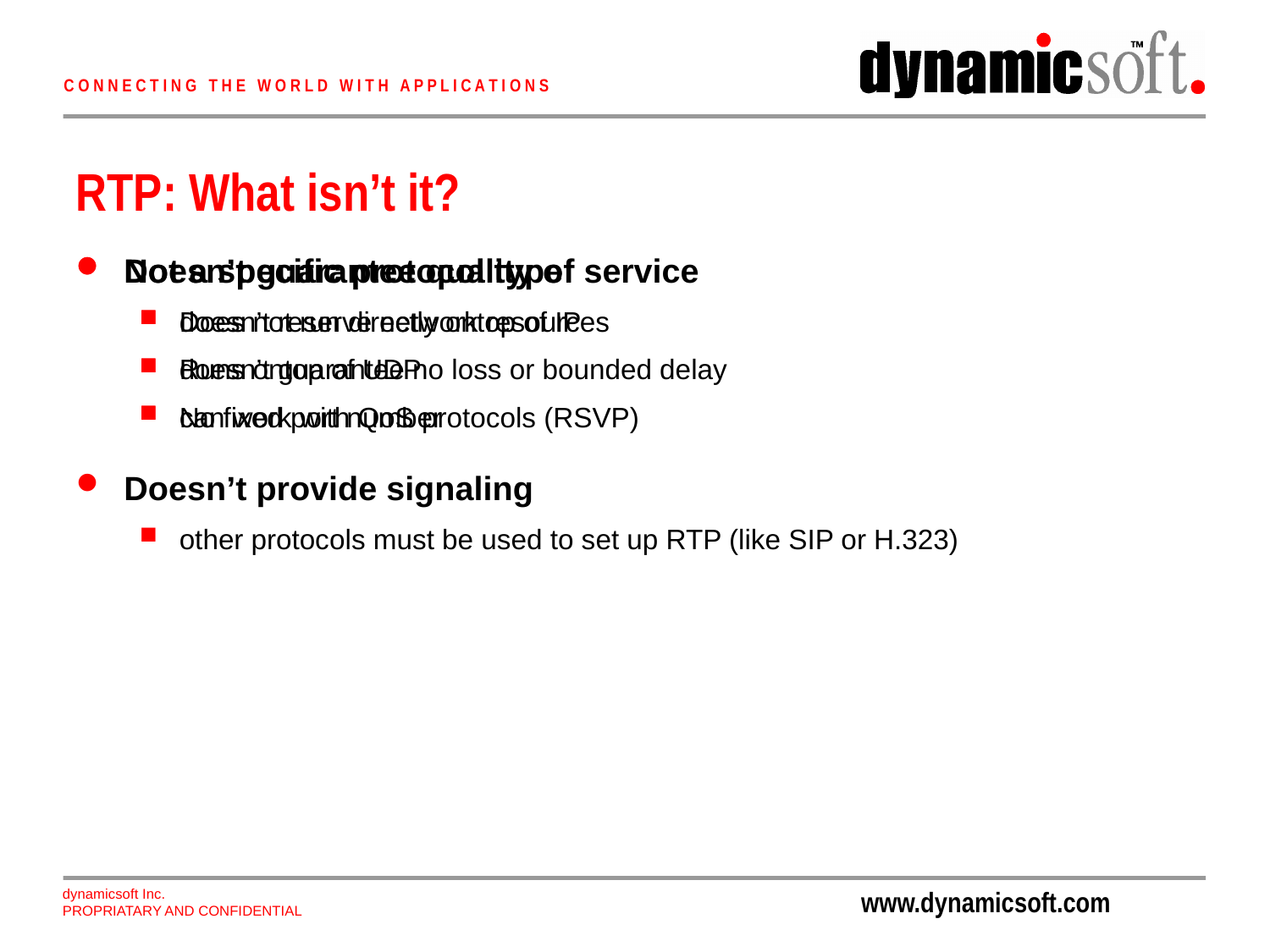

# RTP: What isn’t it?
Doesn’t guarantee quality of service
doesn’t reserve network resources
doesn’t guarantee no loss or bounded delay
can work with QoS protocols (RSVP)
Doesn’t provide signaling
other protocols must be used to set up RTP (like SIP or H.323)
Not a specific protocol type
Does not run directly ontop of IP
Runs ontop of UDP
No fixed port number